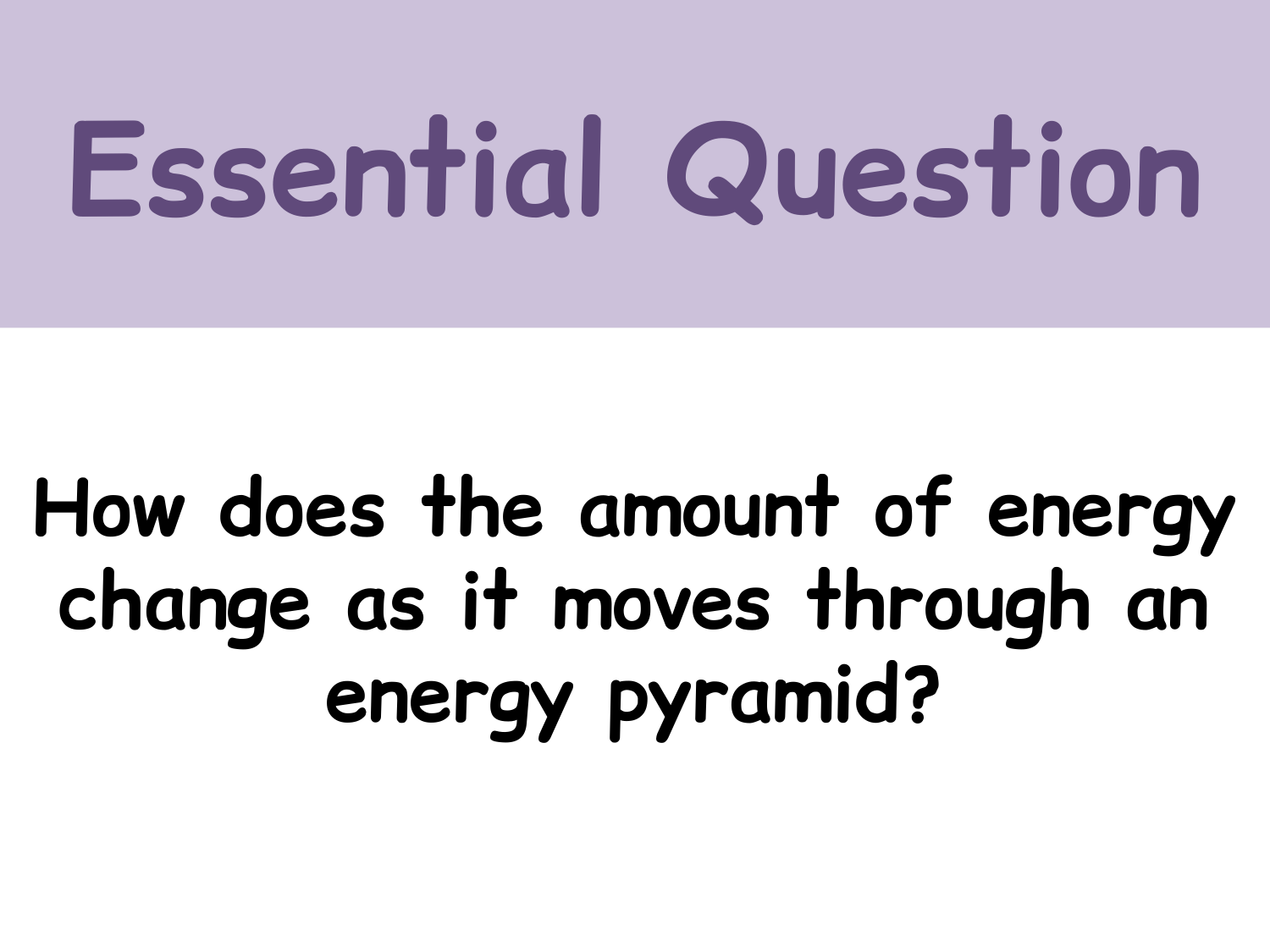

# Essential Question

How does the amount of energy change as it moves through an energy pyramid?